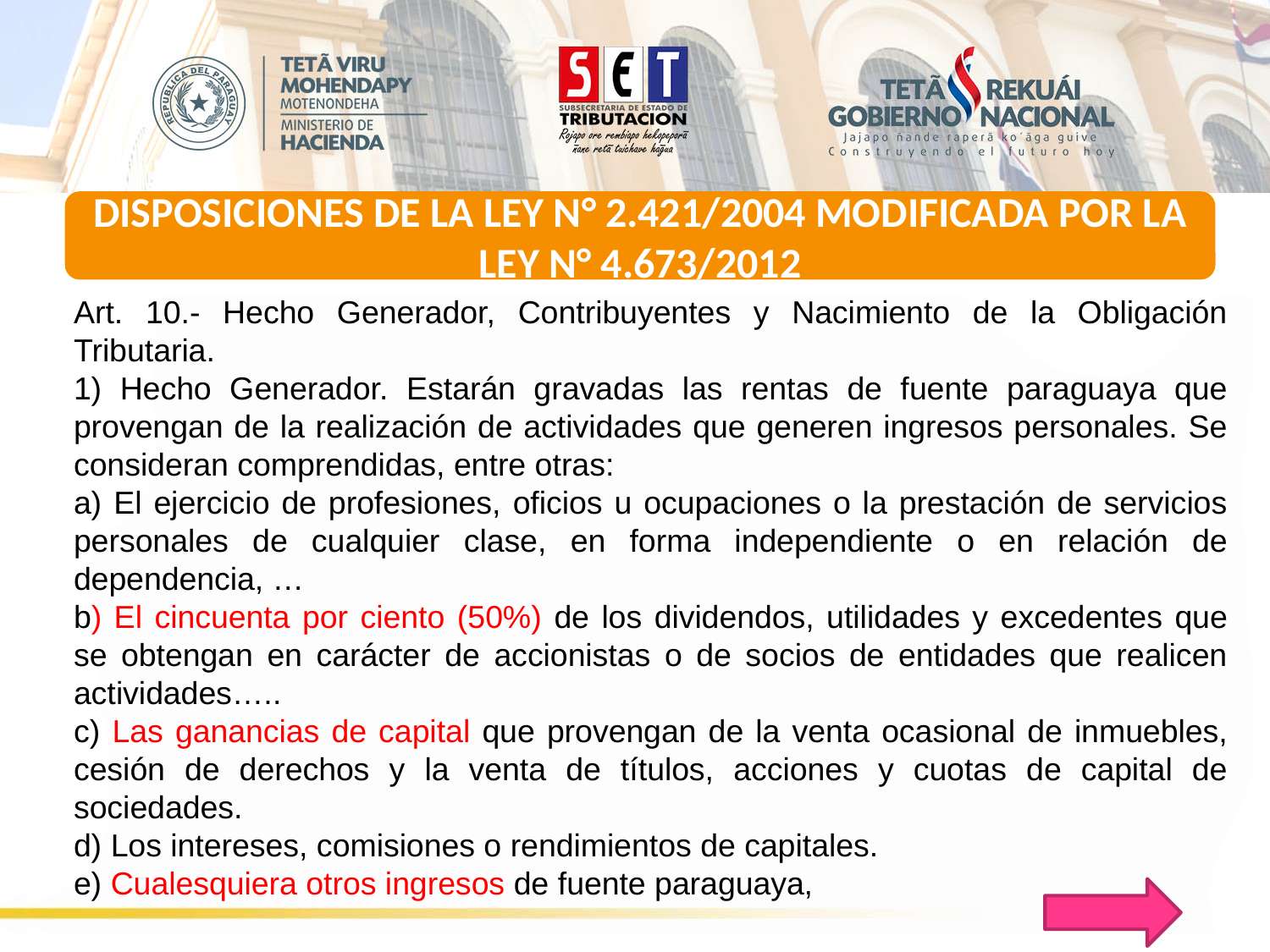

#
DISPOSICIONES DE LA LEY N° 2.421/2004 MODIFICADA POR LA LEY N° 4.673/2012
Art. 10.- Hecho Generador, Contribuyentes y Nacimiento de la Obligación Tributaria.
1) Hecho Generador. Estarán gravadas las rentas de fuente paraguaya que provengan de la realización de actividades que generen ingresos personales. Se consideran comprendidas, entre otras:
a) El ejercicio de profesiones, oficios u ocupaciones o la prestación de servicios personales de cualquier clase, en forma independiente o en relación de dependencia, …
b) El cincuenta por ciento (50%) de los dividendos, utilidades y excedentes que se obtengan en carácter de accionistas o de socios de entidades que realicen actividades…..
c) Las ganancias de capital que provengan de la venta ocasional de inmuebles, cesión de derechos y la venta de títulos, acciones y cuotas de capital de sociedades.
d) Los intereses, comisiones o rendimientos de capitales.
e) Cualesquiera otros ingresos de fuente paraguaya,